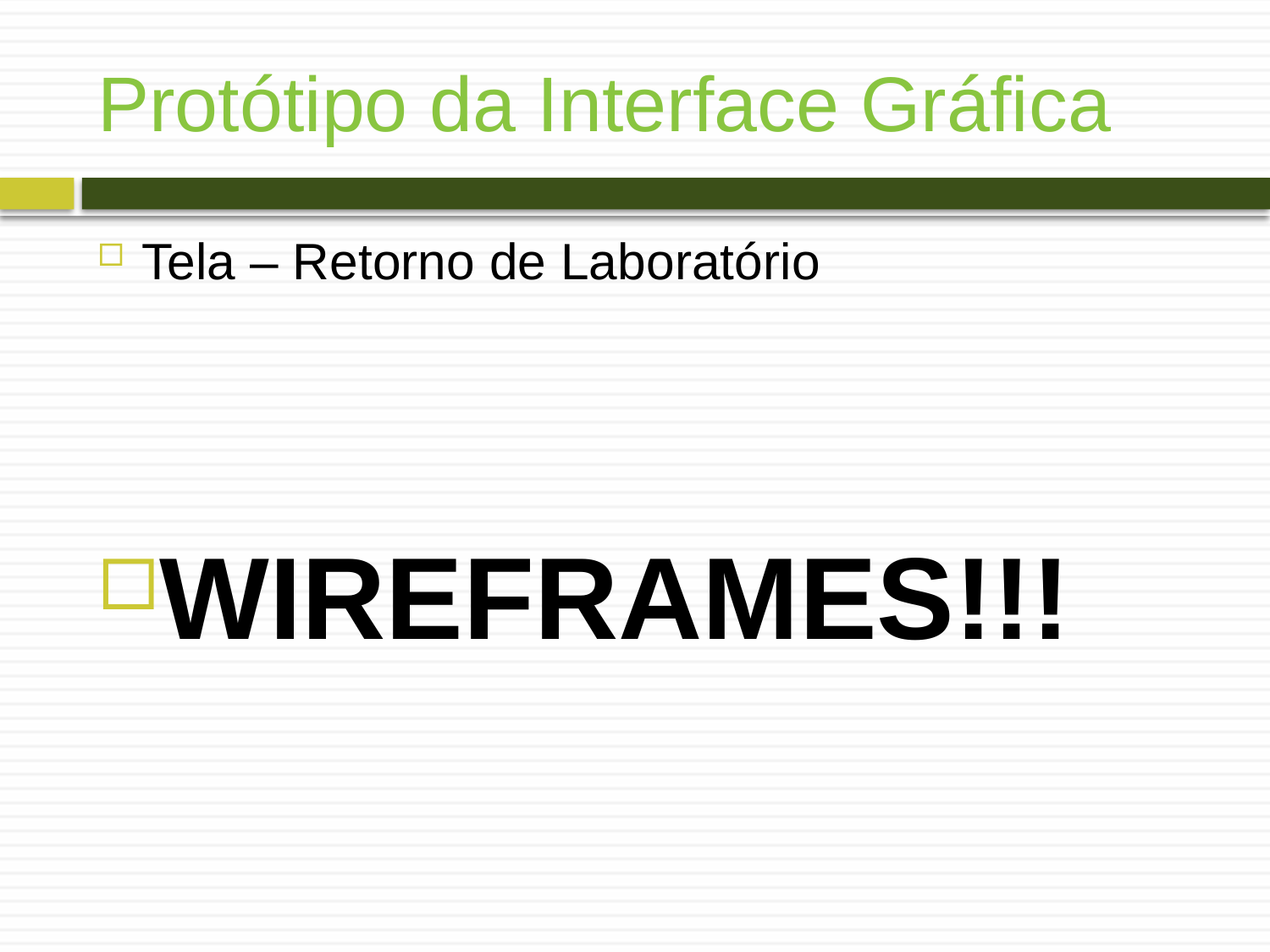

# Protótipo da Interface Gráfica
Tela – Retorno de Laboratório

WIREFRAMES!!!